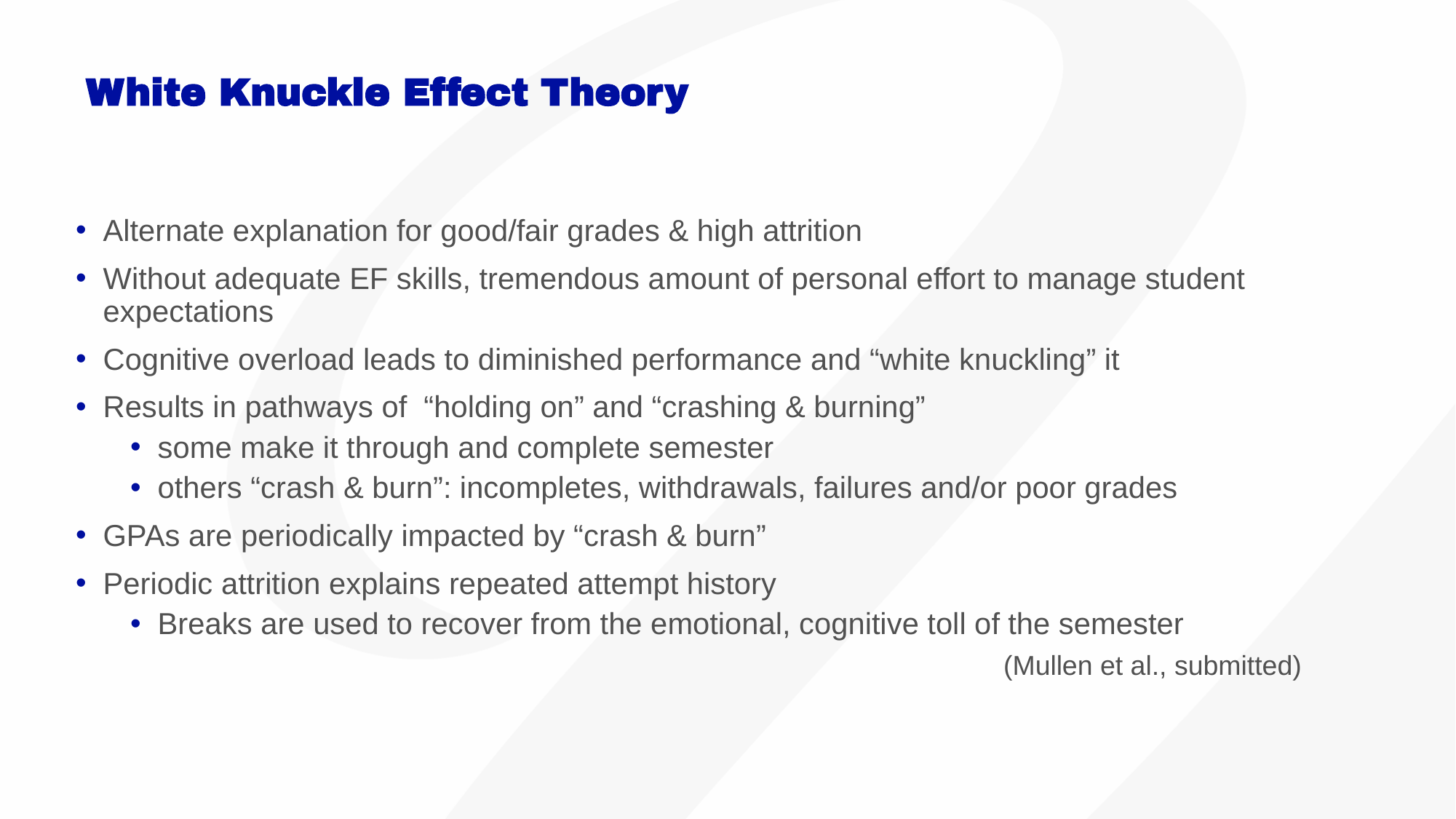

# White Knuckle Effect Theory
Alternate explanation for good/fair grades & high attrition
Without adequate EF skills, tremendous amount of personal effort to manage student expectations
Cognitive overload leads to diminished performance and “white knuckling” it
Results in pathways of  “holding on” and “crashing & burning”
some make it through and complete semester
others “crash & burn”: incompletes, withdrawals, failures and/or poor grades
GPAs are periodically impacted by “crash & burn”
Periodic attrition explains repeated attempt history
Breaks are used to recover from the emotional, cognitive toll of the semester
								(Mullen et al., submitted)